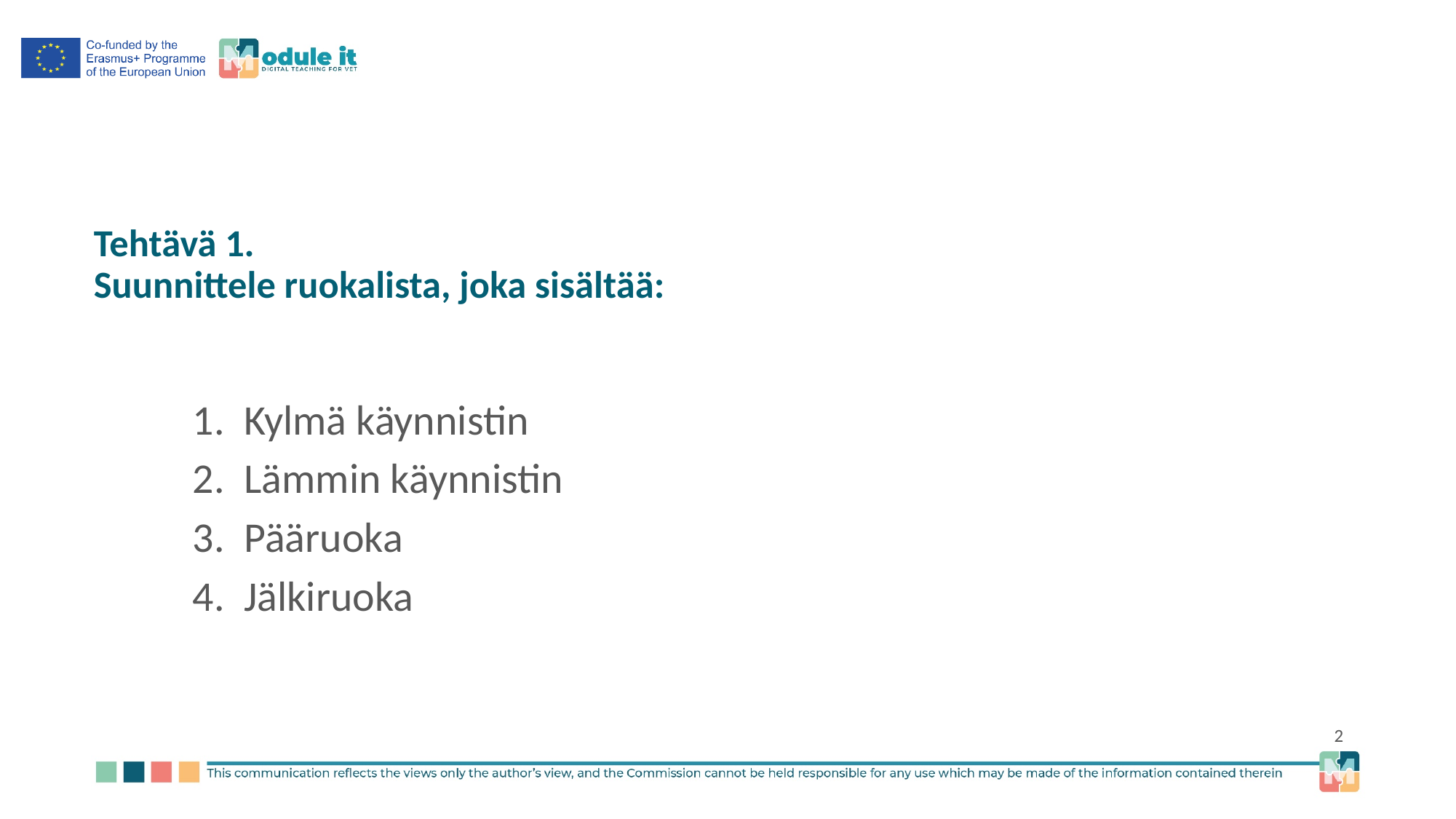

# Tehtävä 1. Suunnittele ruokalista, joka sisältää:

Kylmä käynnistin
Lämmin käynnistin
Pääruoka
Jälkiruoka